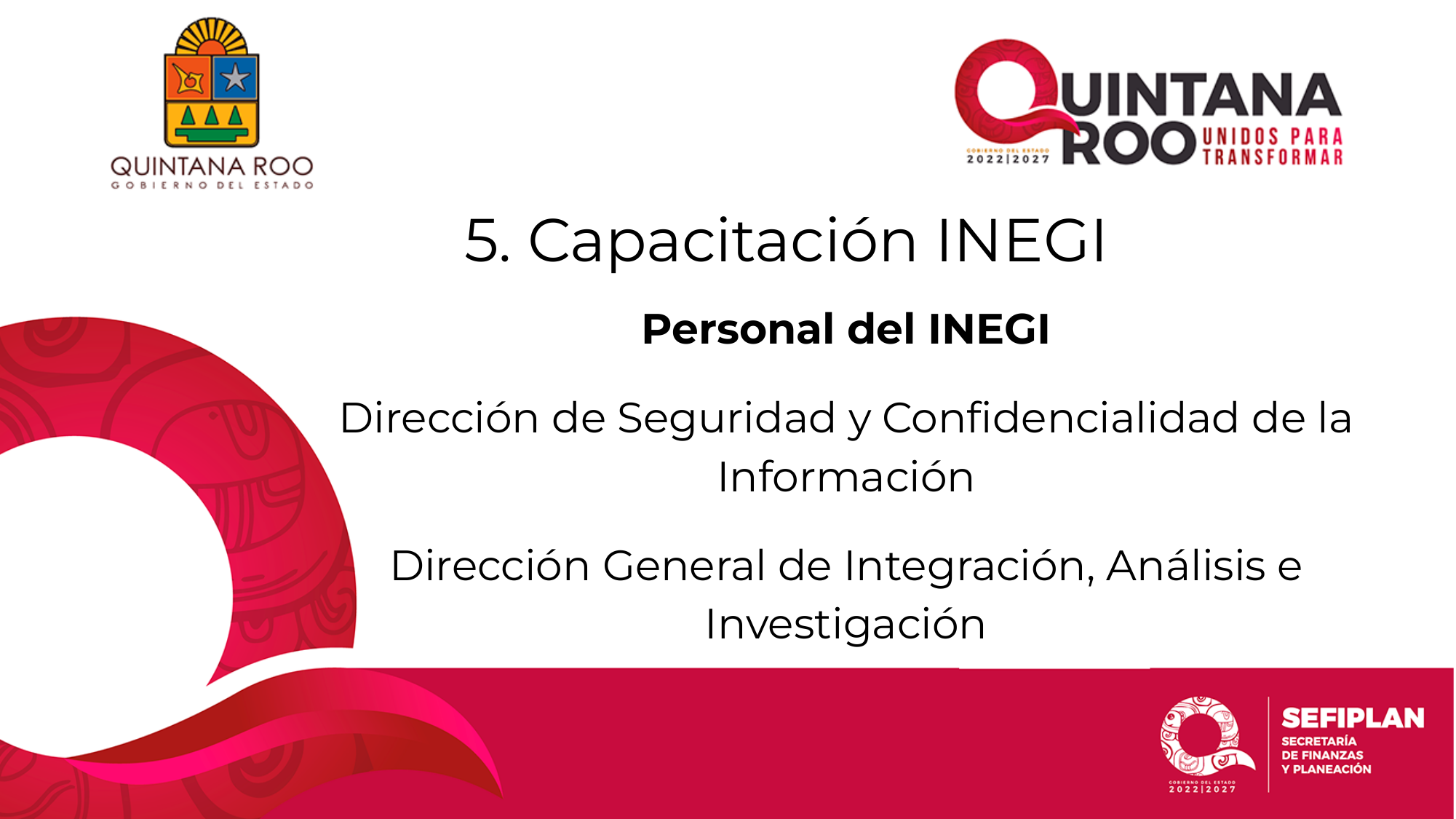

# 5. Capacitación INEGI
Personal del INEGI
Dirección de Seguridad y Confidencialidad de la Información
Dirección General de Integración, Análisis e Investigación